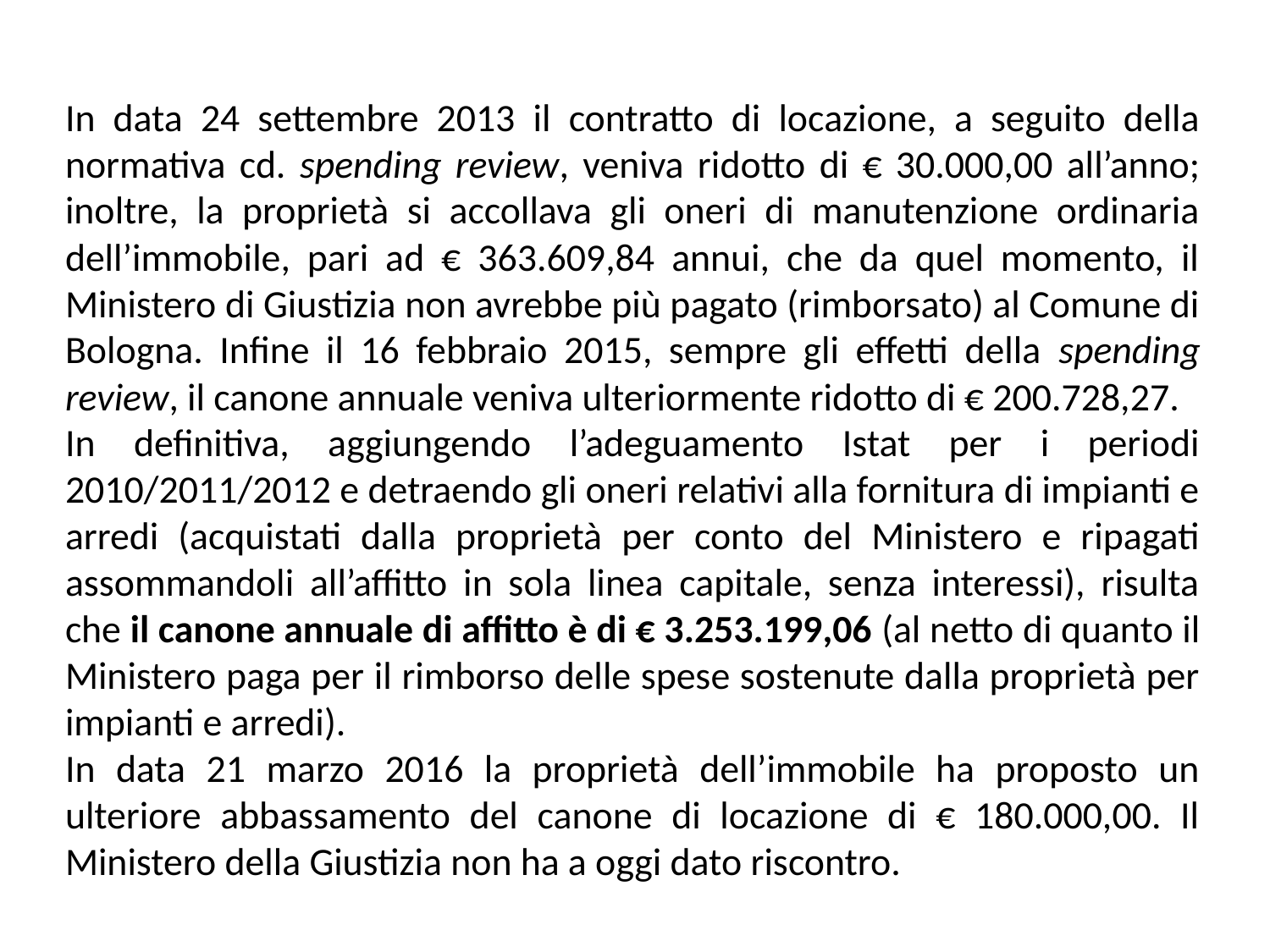

In data 24 settembre 2013 il contratto di locazione, a seguito della normativa cd. spending review, veniva ridotto di € 30.000,00 all’anno; inoltre, la proprietà si accollava gli oneri di manutenzione ordinaria dell’immobile, pari ad € 363.609,84 annui, che da quel momento, il Ministero di Giustizia non avrebbe più pagato (rimborsato) al Comune di Bologna. Infine il 16 febbraio 2015, sempre gli effetti della spending review, il canone annuale veniva ulteriormente ridotto di € 200.728,27.
In definitiva, aggiungendo l’adeguamento Istat per i periodi 2010/2011/2012 e detraendo gli oneri relativi alla fornitura di impianti e arredi (acquistati dalla proprietà per conto del Ministero e ripagati assommandoli all’affitto in sola linea capitale, senza interessi), risulta che il canone annuale di affitto è di € 3.253.199,06 (al netto di quanto il Ministero paga per il rimborso delle spese sostenute dalla proprietà per impianti e arredi).
In data 21 marzo 2016 la proprietà dell’immobile ha proposto un ulteriore abbassamento del canone di locazione di € 180.000,00. Il Ministero della Giustizia non ha a oggi dato riscontro.